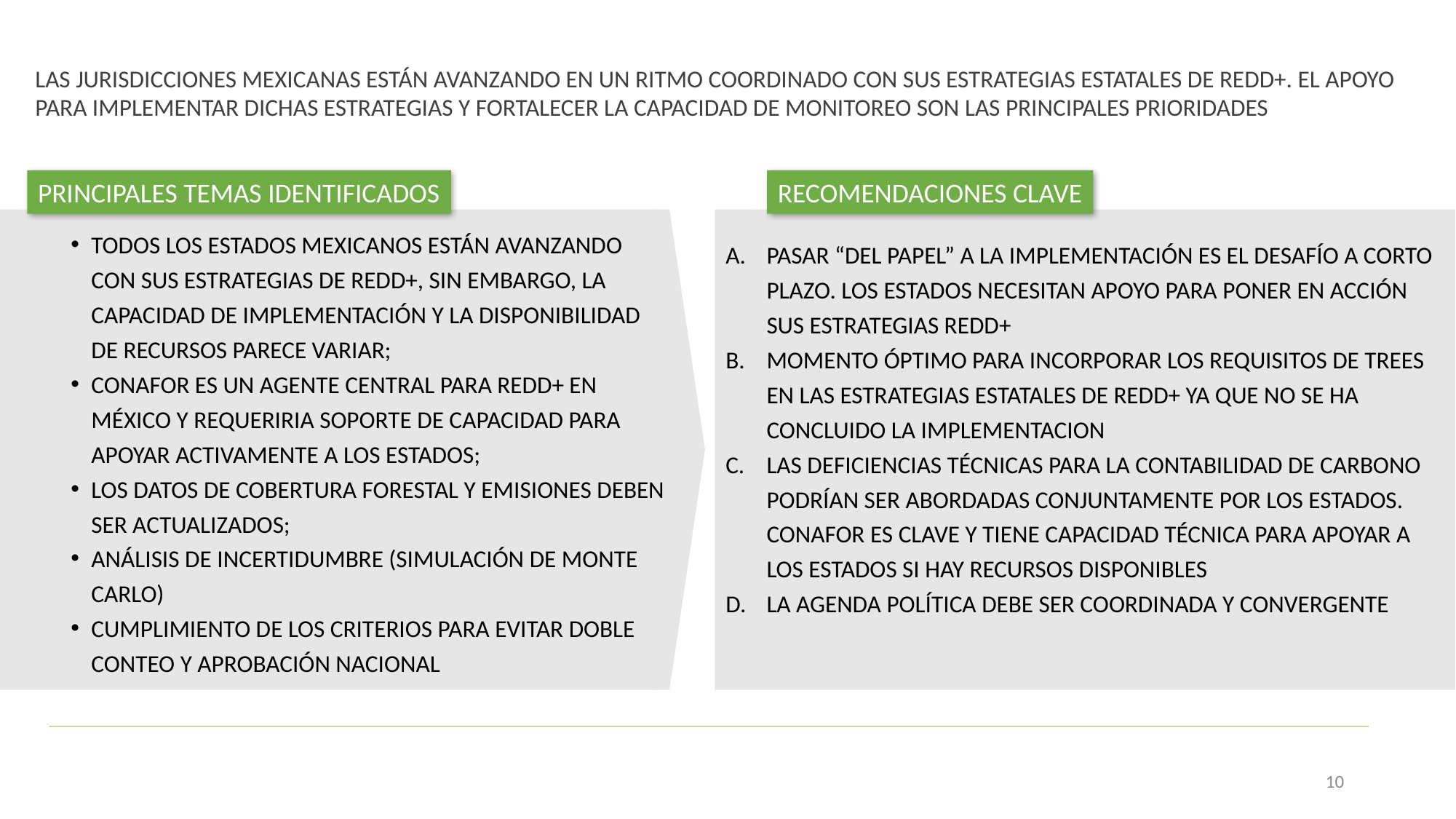

LAS JURISDICCIONES MEXICANAS ESTÁN AVANZANDO EN UN RITMO COORDINADO CON SUS ESTRATEGIAS ESTATALES DE REDD+. EL APOYO PARA IMPLEMENTAR DICHAS ESTRATEGIAS Y FORTALECER LA CAPACIDAD DE MONITOREO SON LAS PRINCIPALES PRIORIDADES
PRINCIPALES TEMAS IDENTIFICADOS
RECOMENDACIONES CLAVE

TODOS LOS ESTADOS MEXICANOS ESTÁN AVANZANDO CON SUS ESTRATEGIAS DE REDD+, SIN EMBARGO, LA CAPACIDAD DE IMPLEMENTACIÓN Y LA DISPONIBILIDAD DE RECURSOS PARECE VARIAR;
CONAFOR ES UN AGENTE CENTRAL PARA REDD+ EN MÉXICO Y REQUERIRIA SOPORTE DE CAPACIDAD PARA APOYAR ACTIVAMENTE A LOS ESTADOS;
LOS DATOS DE COBERTURA FORESTAL Y EMISIONES DEBEN SER ACTUALIZADOS;
ANÁLISIS DE INCERTIDUMBRE (SIMULACIÓN DE MONTE CARLO)
CUMPLIMIENTO DE LOS CRITERIOS PARA EVITAR DOBLE CONTEO Y APROBACIÓN NACIONAL
PASAR “DEL PAPEL” A LA IMPLEMENTACIÓN ES EL DESAFÍO A CORTO PLAZO. LOS ESTADOS NECESITAN APOYO PARA PONER EN ACCIÓN SUS ESTRATEGIAS REDD+
MOMENTO ÓPTIMO PARA INCORPORAR LOS REQUISITOS DE TREES EN LAS ESTRATEGIAS ESTATALES DE REDD+ YA QUE NO SE HA CONCLUIDO LA IMPLEMENTACION
LAS DEFICIENCIAS TÉCNICAS PARA LA CONTABILIDAD DE CARBONO PODRÍAN SER ABORDADAS CONJUNTAMENTE POR LOS ESTADOS. CONAFOR ES CLAVE Y TIENE CAPACIDAD TÉCNICA PARA APOYAR A LOS ESTADOS SI HAY RECURSOS DISPONIBLES
LA AGENDA POLÍTICA DEBE SER COORDINADA Y CONVERGENTE
10